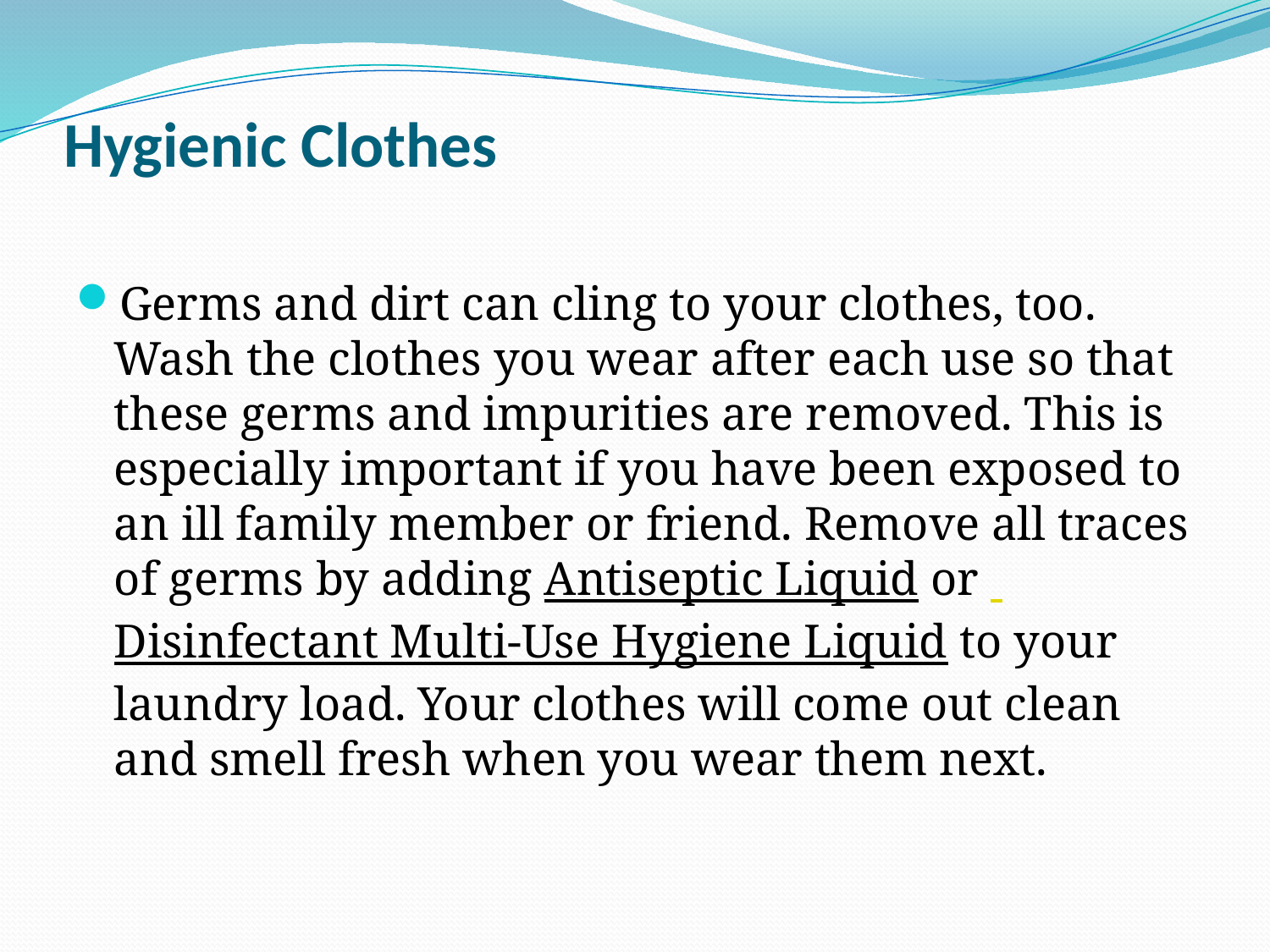

# Hygienic Clothes
Germs and dirt can cling to your clothes, too. Wash the clothes you wear after each use so that these germs and impurities are removed. This is especially important if you have been exposed to an ill family member or friend. Remove all traces of germs by adding Antiseptic Liquid or  Disinfectant Multi-Use Hygiene Liquid to your laundry load. Your clothes will come out clean and smell fresh when you wear them next.